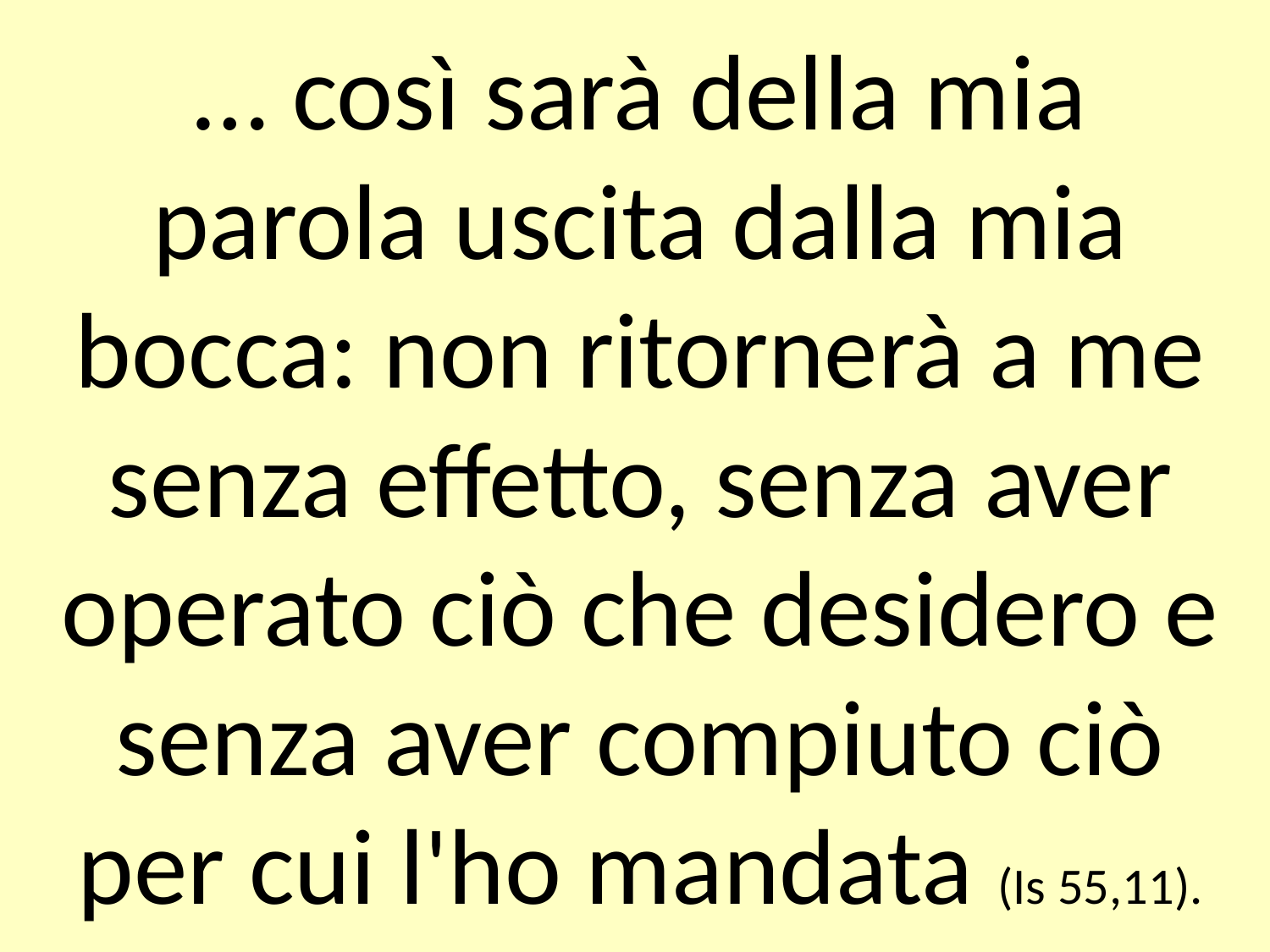

… così sarà della mia parola uscita dalla mia bocca: non ritornerà a me senza effetto, senza aver operato ciò che desidero e senza aver compiuto ciò per cui l'ho mandata (Is 55,11).